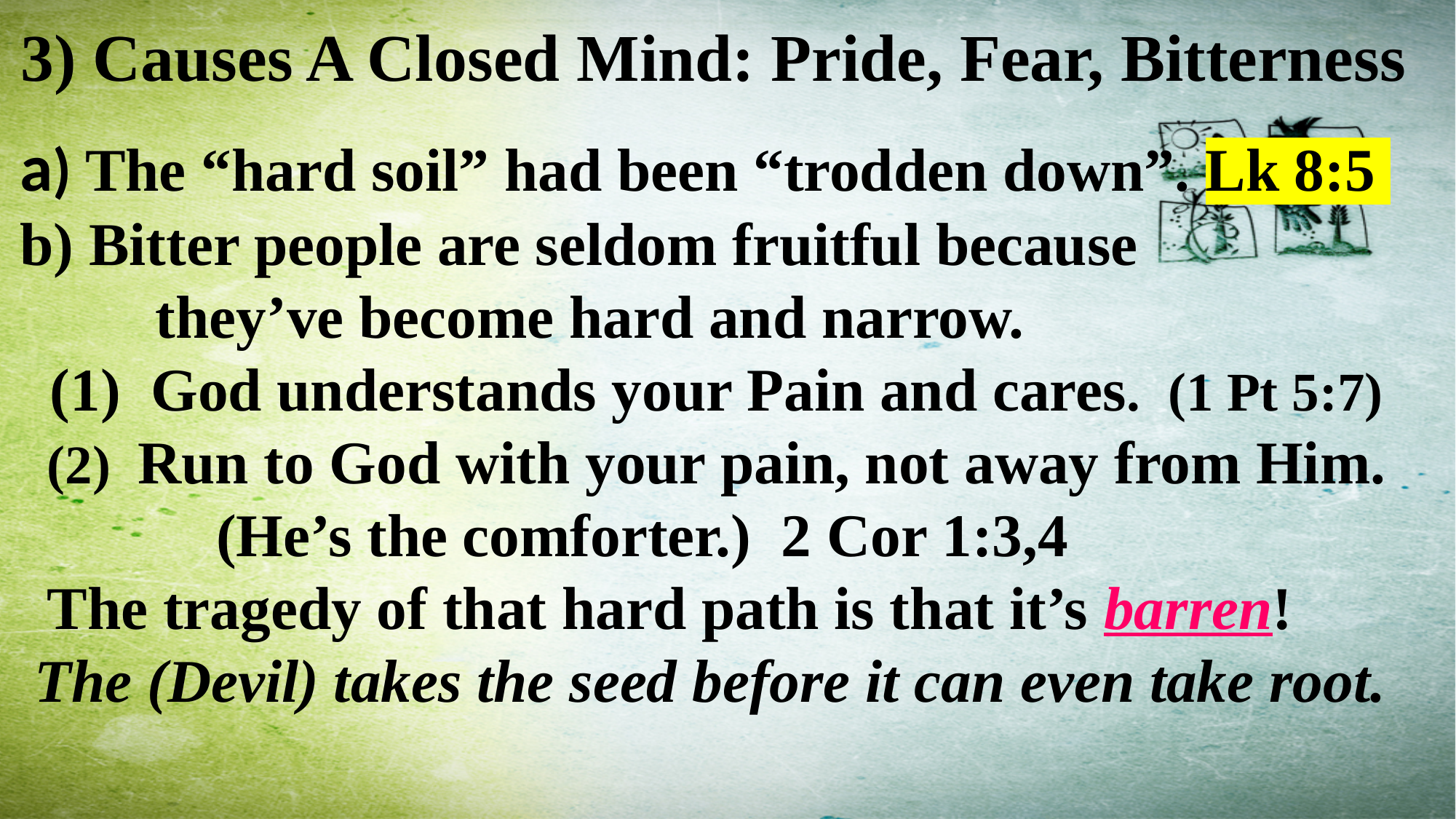

3) Causes A Closed Mind: Pride, Fear, Bitterness

a) The “hard soil” had been “trodden down”. Lk 8:5
b) Bitter people are seldom fruitful because
         they’ve become hard and narrow.
  (1)  God understands your Pain and cares.  (1 Pt 5:7)
  (2)  Run to God with your pain, not away from Him.
             (He’s the comforter.)  2 Cor 1:3,4
  The tragedy of that hard path is that it’s barren!
 The (Devil) takes the seed before it can even take root.